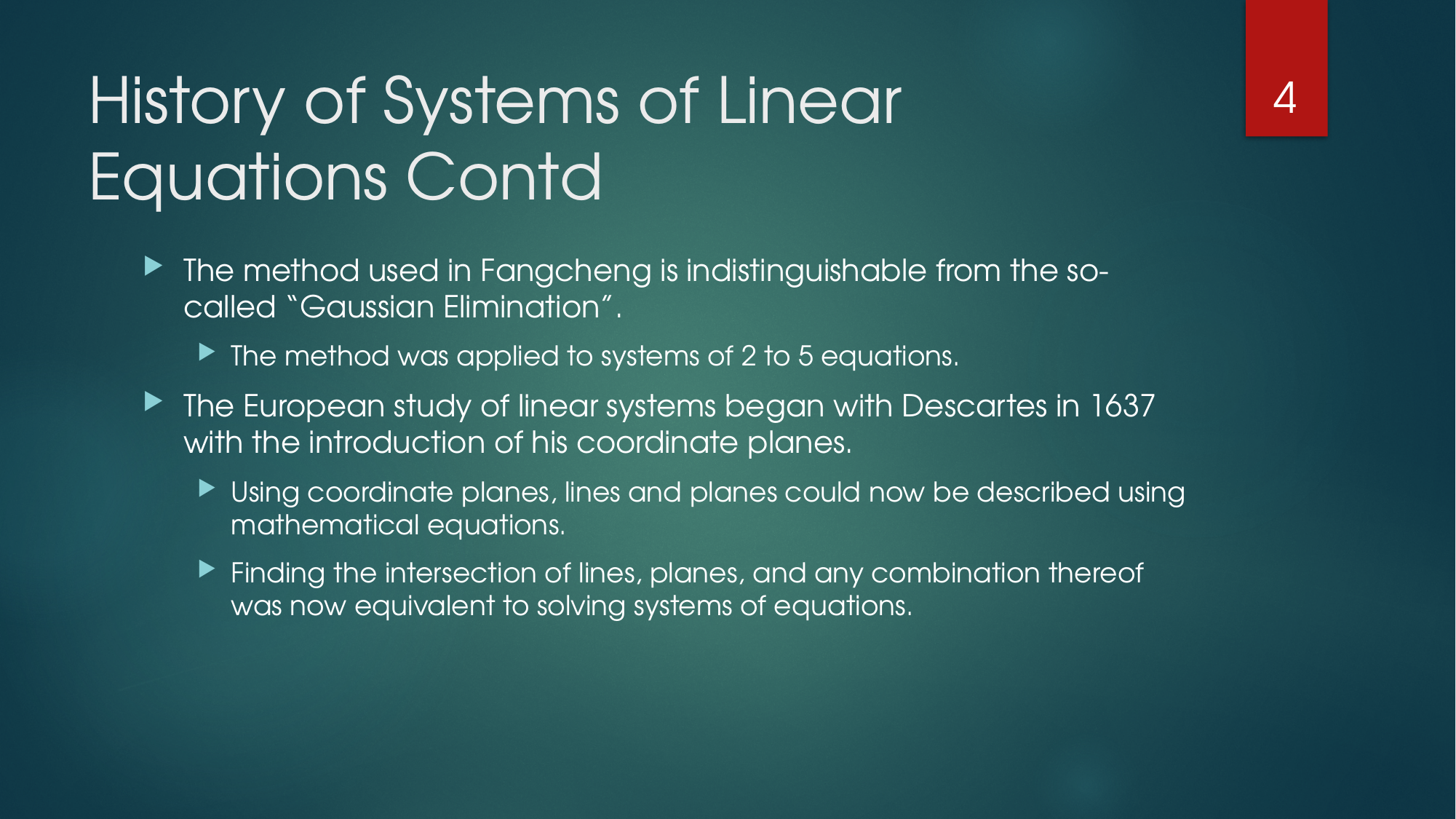

4
# History of Systems of Linear Equations Contd
The method used in Fangcheng is indistinguishable from the so-called “Gaussian Elimination”.
The method was applied to systems of 2 to 5 equations.
The European study of linear systems began with Descartes in 1637 with the introduction of his coordinate planes.
Using coordinate planes, lines and planes could now be described using mathematical equations.
Finding the intersection of lines, planes, and any combination thereof was now equivalent to solving systems of equations.